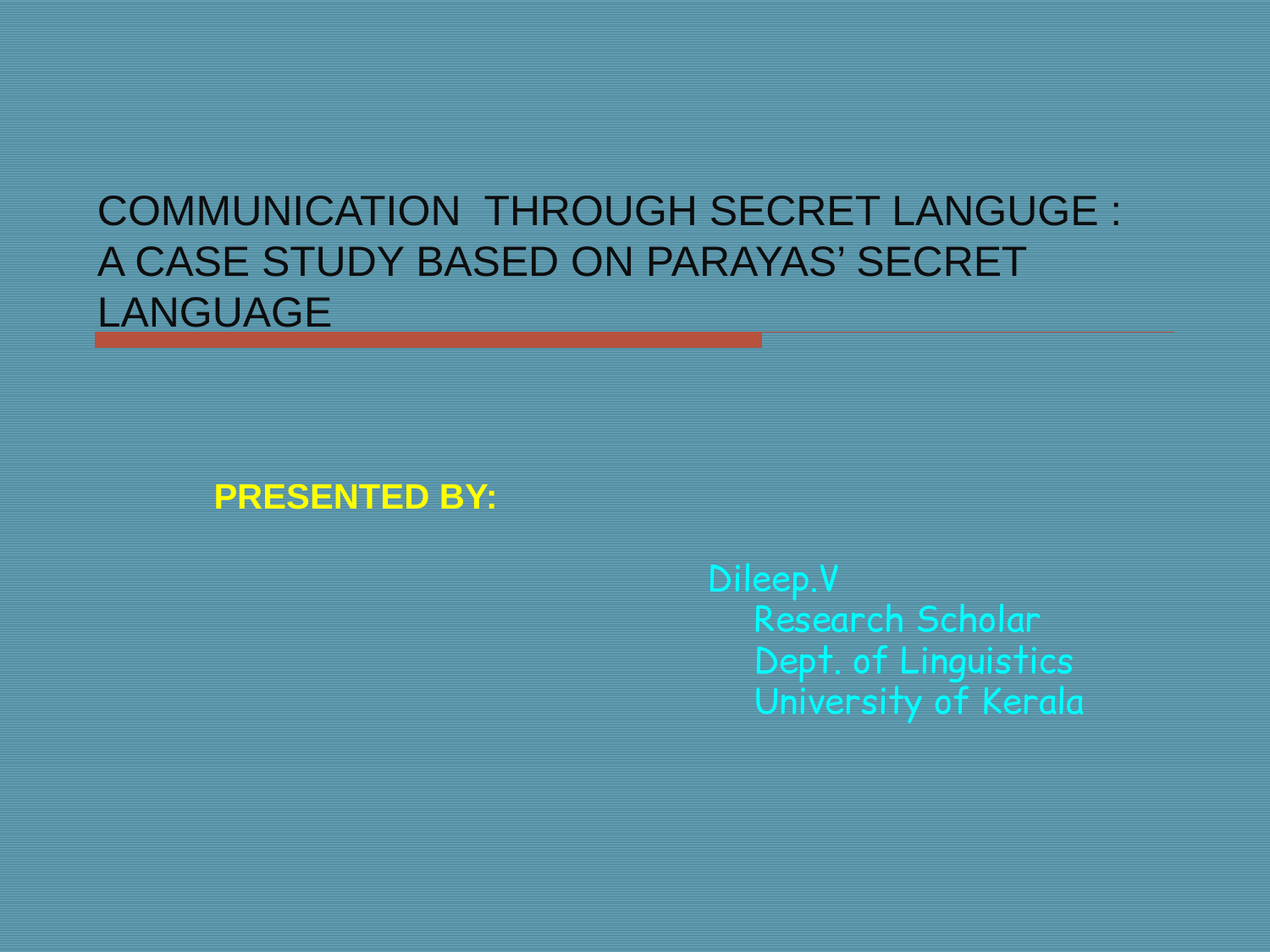

# COMMUNICATION  THROUGH SECRET LANGUGE : A CASE STUDY BASED ON PARAYAS’ SECRET LANGUAGE
PRESENTED BY:

                                            Dileep.V
                                                   Research Scholar
                                                   Dept. of Linguistics
                                                   University of Kerala